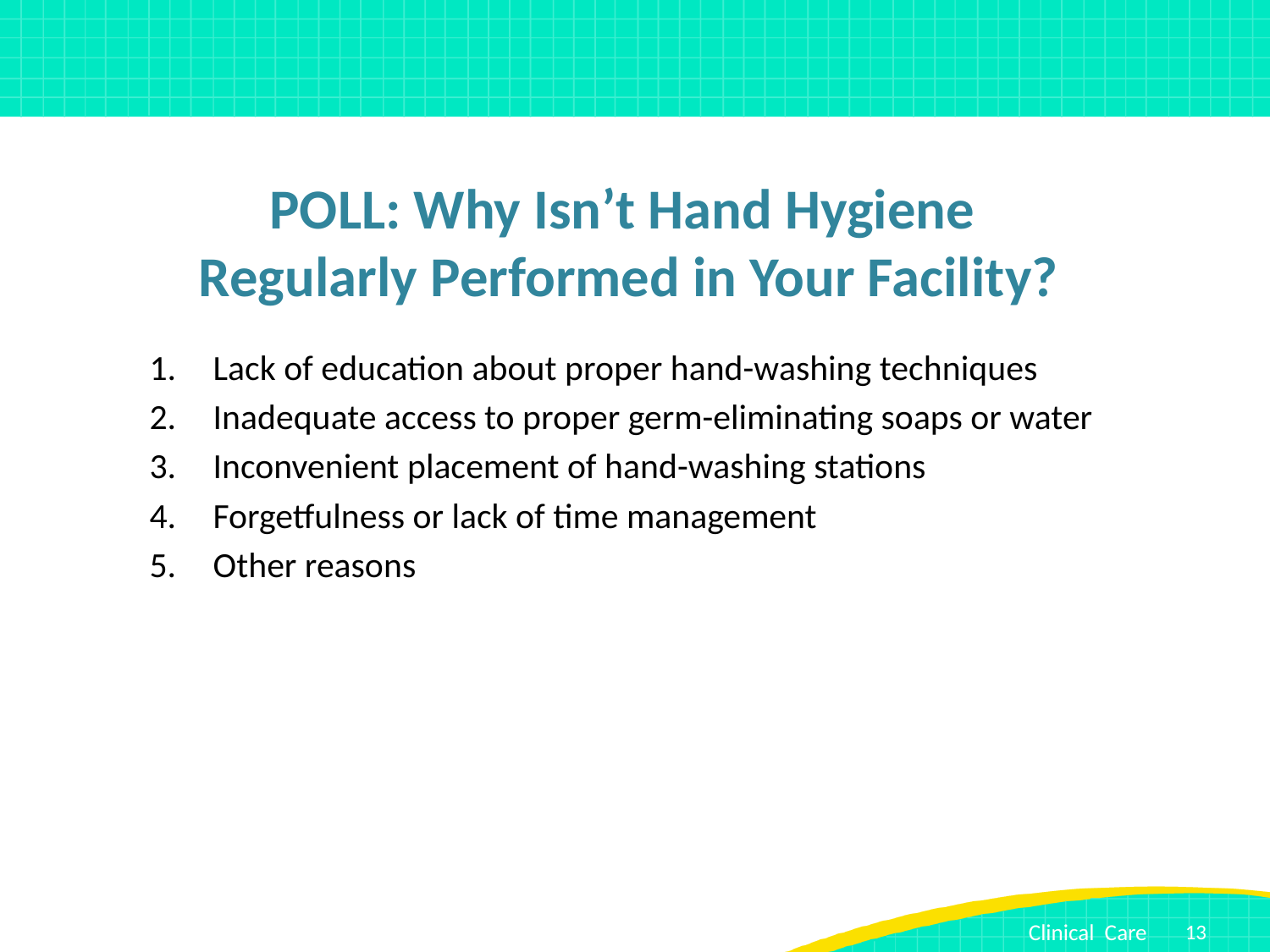

# POLL: Why Isn’t Hand Hygiene Regularly Performed in Your Facility?
Lack of education about proper hand-washing techniques
Inadequate access to proper germ-eliminating soaps or water
Inconvenient placement of hand-washing stations
Forgetfulness or lack of time management
Other reasons

13